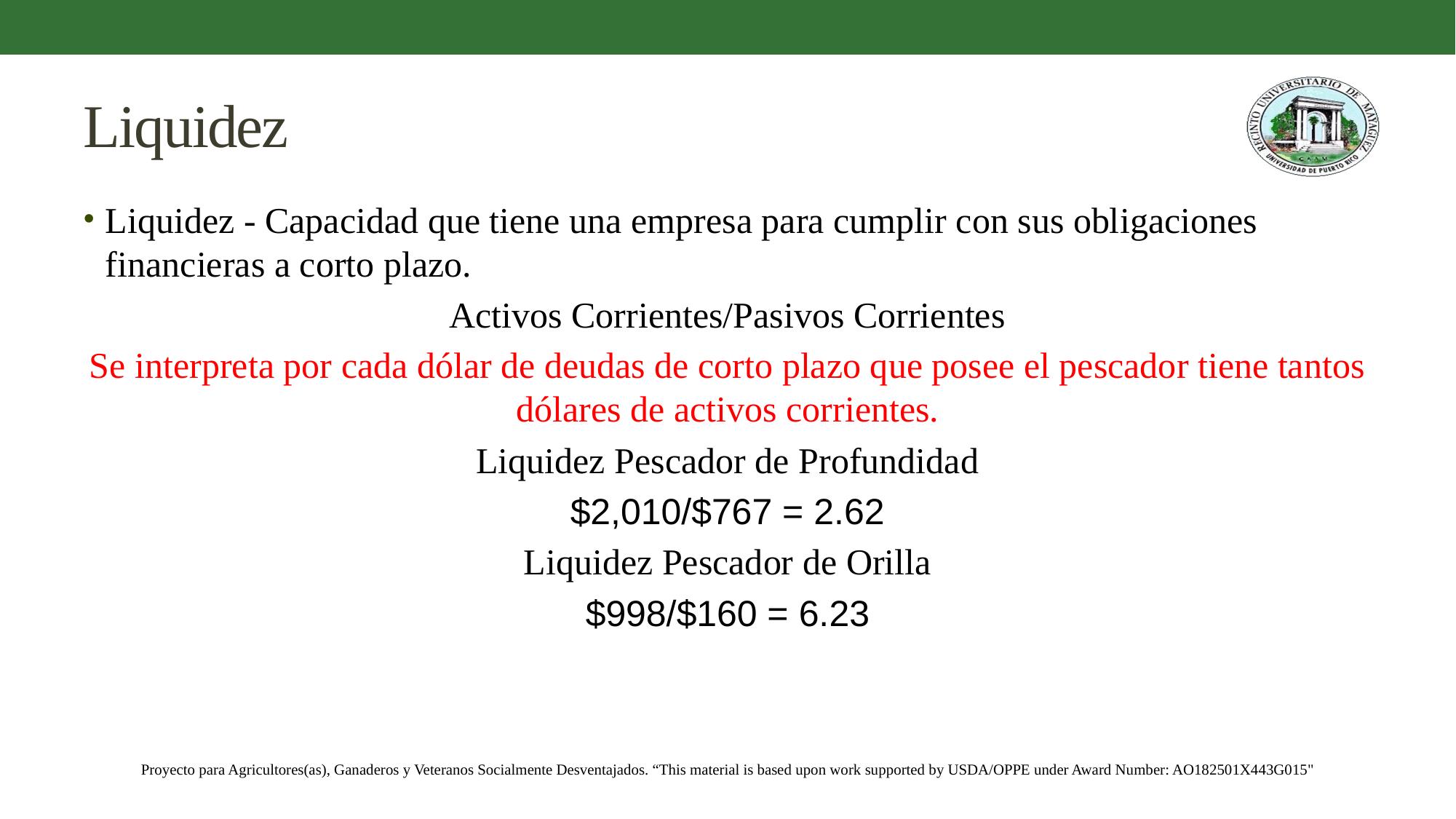

# Liquidez
Liquidez - Capacidad que tiene una empresa para cumplir con sus obligaciones financieras a corto plazo.
Activos Corrientes/Pasivos Corrientes
Se interpreta por cada dólar de deudas de corto plazo que posee el pescador tiene tantos dólares de activos corrientes.
Liquidez Pescador de Profundidad
$2,010/$767 = 2.62
Liquidez Pescador de Orilla
$998/$160 = 6.23